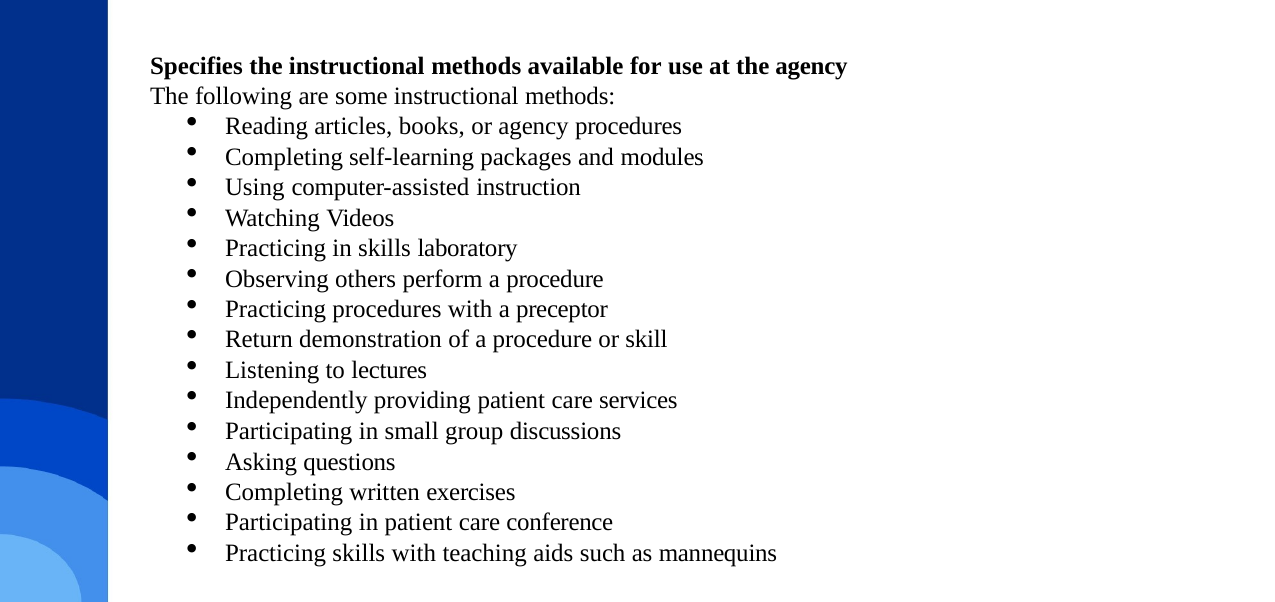

Specifies the instructional methods available for use at the agency
The following are some instructional methods:
Reading articles, books, or agency procedures
Completing self-learning packages and modules
Using computer-assisted instruction
Watching Videos
Practicing in skills laboratory
Observing others perform a procedure
Practicing procedures with a preceptor
Return demonstration of a procedure or skill
Listening to lectures
Independently providing patient care services
Participating in small group discussions
Asking questions
Completing written exercises
Participating in patient care conference
Practicing skills with teaching aids such as mannequins